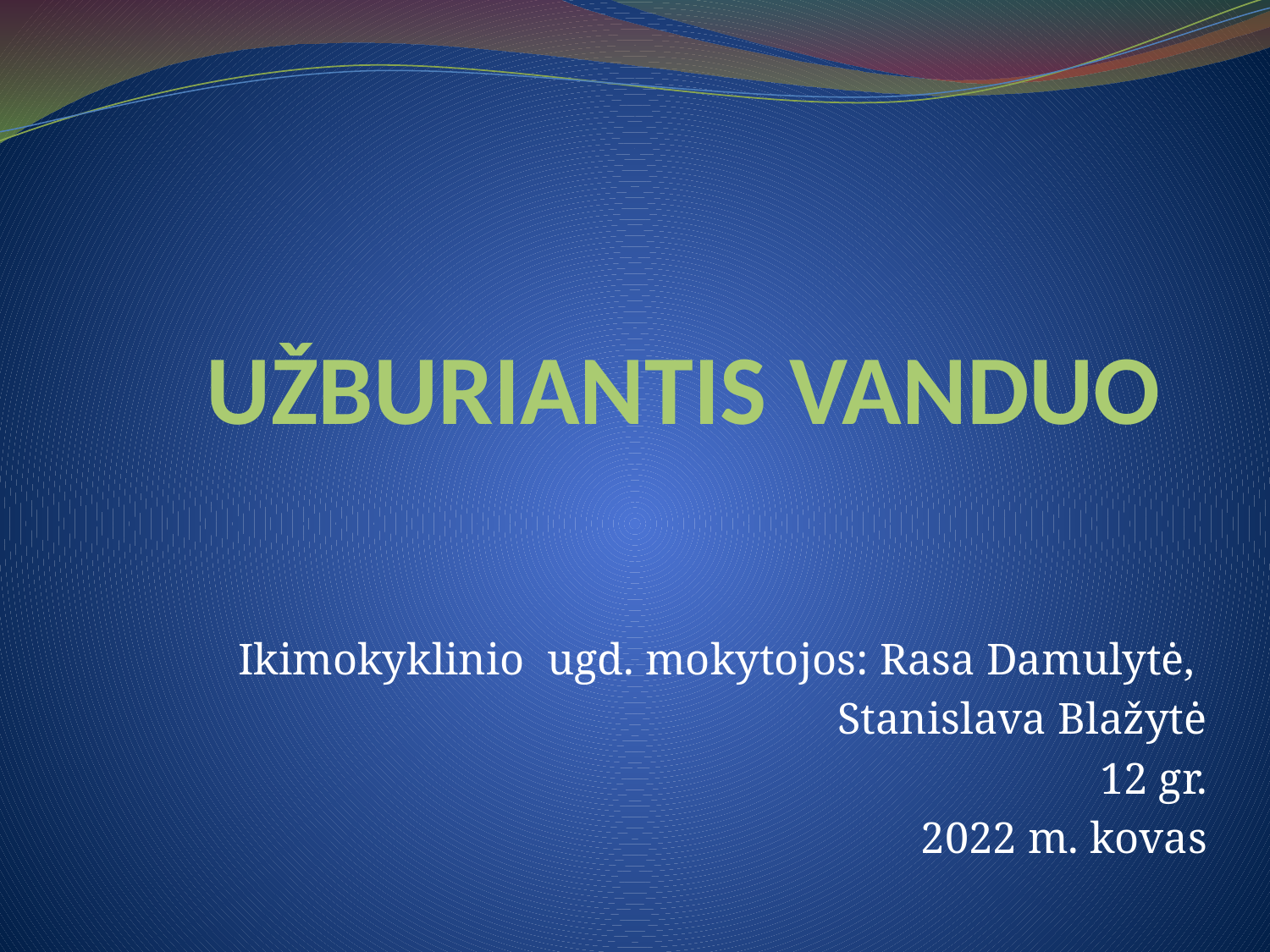

# UŽBURIANTIS VANDUO
Ikimokyklinio  ugd. mokytojos: Rasa Damulytė,
Stanislava Blažytė
12 gr.
2022 m. kovas